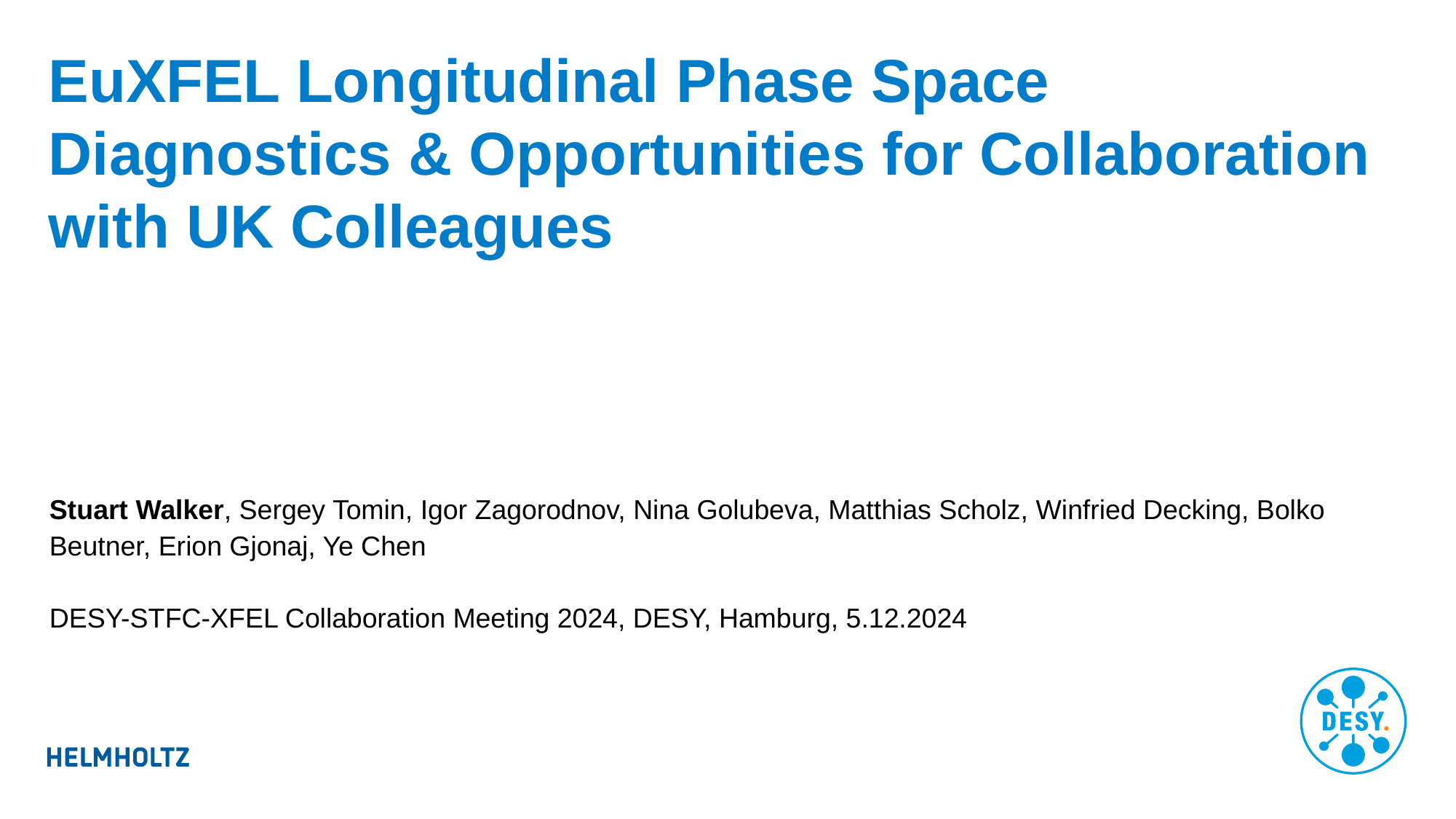

# EuXFEL Longitudinal Phase Space Diagnostics & Opportunities for Collaboration with UK Colleagues
Stuart Walker, Sergey Tomin, Igor Zagorodnov, Nina Golubeva, Matthias Scholz, Winfried Decking, Bolko Beutner, Erion Gjonaj, Ye Chen

DESY-STFC-XFEL Collaboration Meeting 2024, DESY, Hamburg, 5.12.2024